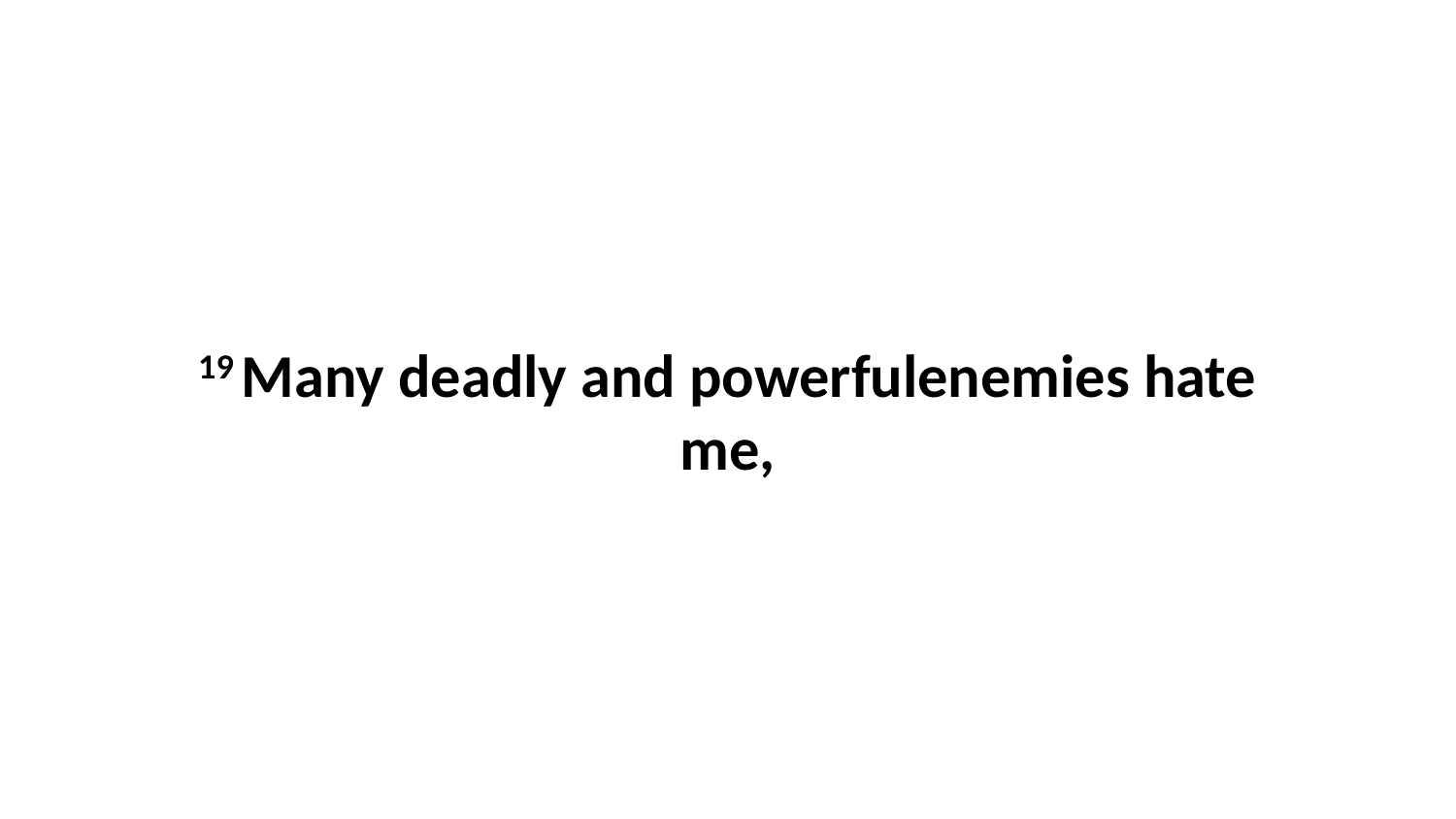

19 Many deadly and powerfulenemies hate me,